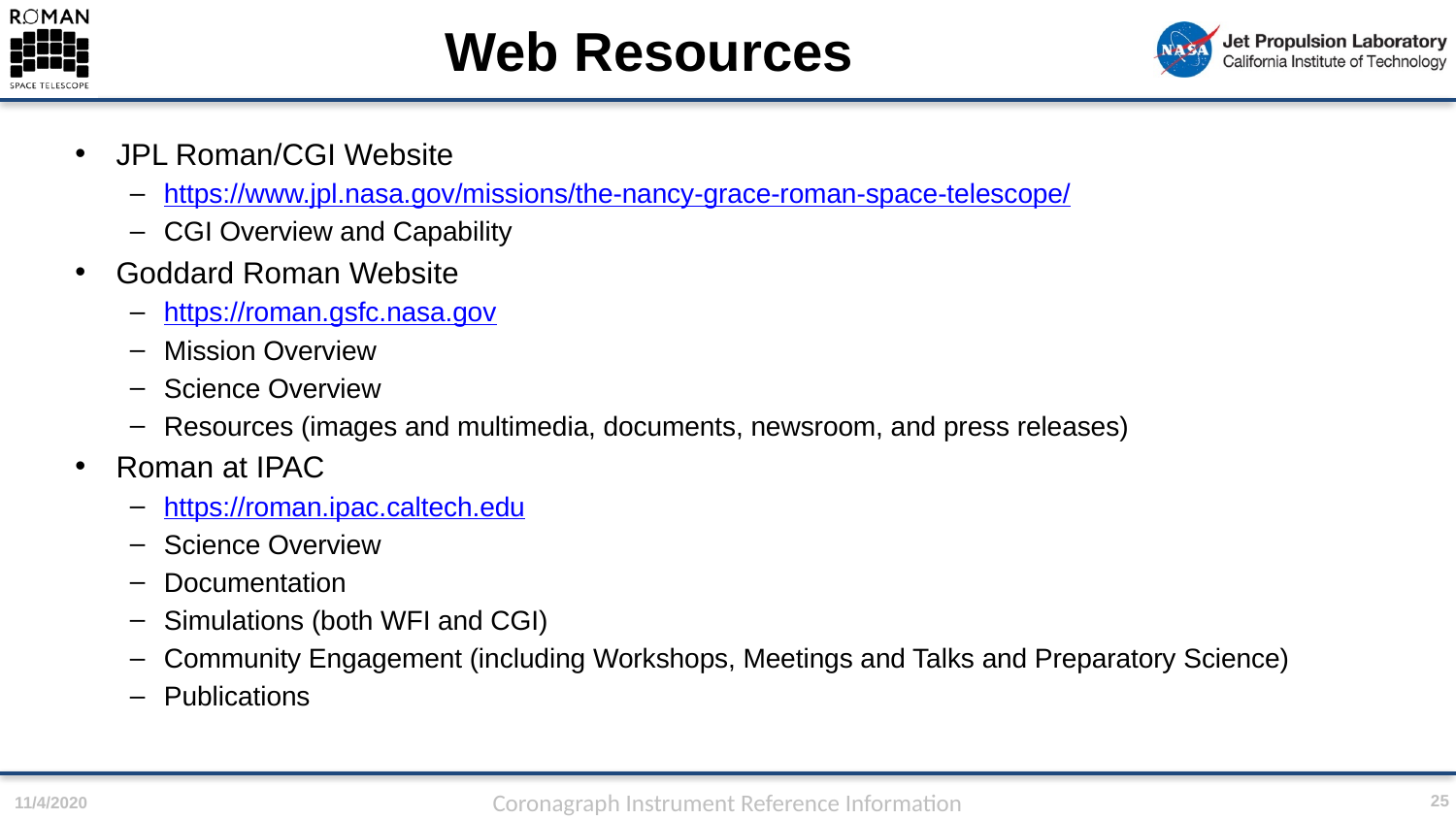

# Web Resources
JPL Roman/CGI Website
https://www.jpl.nasa.gov/missions/the-nancy-grace-roman-space-telescope/
CGI Overview and Capability
Goddard Roman Website
https://roman.gsfc.nasa.gov
Mission Overview
Science Overview
Resources (images and multimedia, documents, newsroom, and press releases)
Roman at IPAC
https://roman.ipac.caltech.edu
Science Overview
Documentation
Simulations (both WFI and CGI)
Community Engagement (including Workshops, Meetings and Talks and Preparatory Science)
Publications